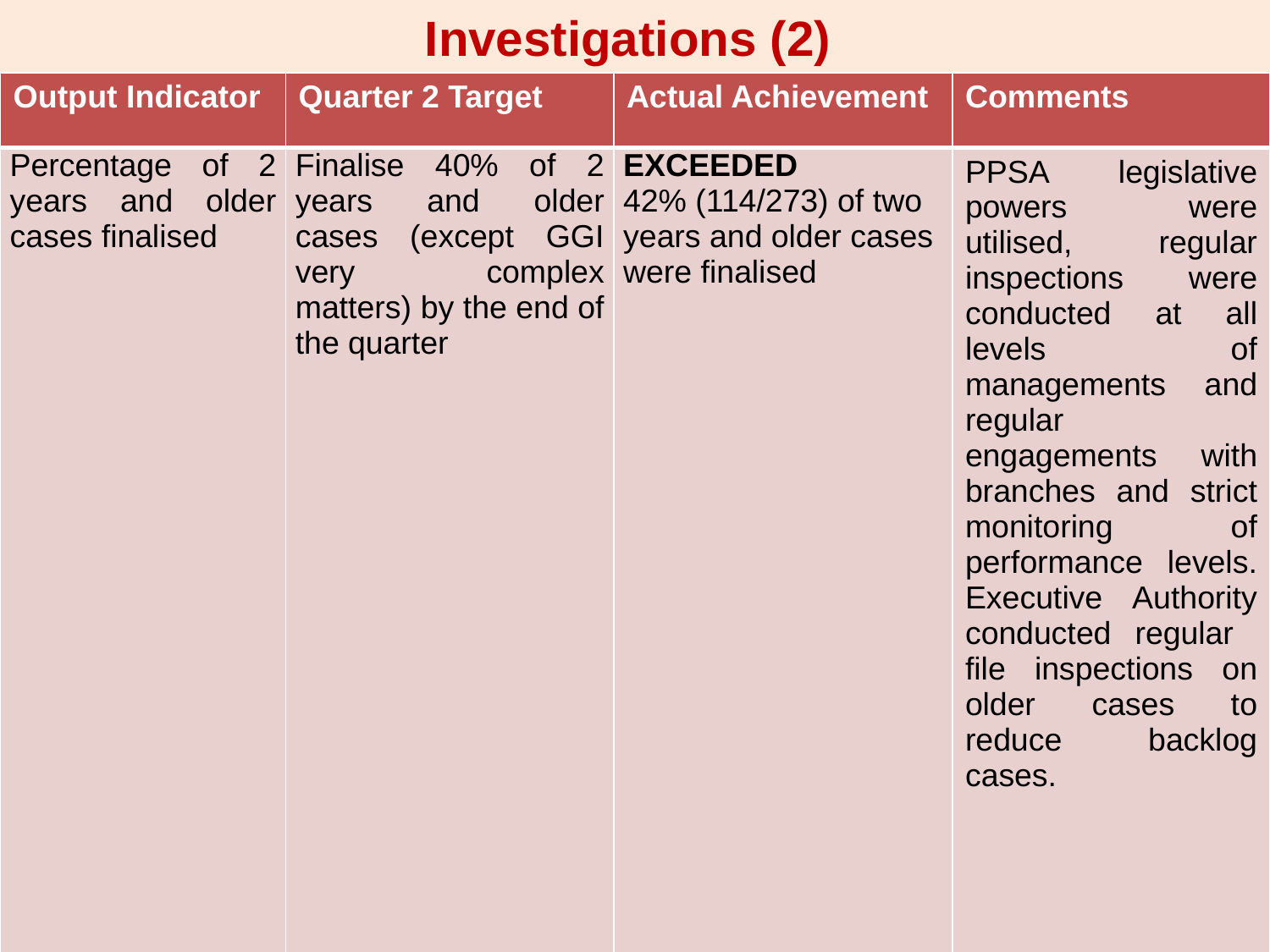

# Investigations (2)
| Output Indicator | Quarter 2 Target | Actual Achievement | Comments |
| --- | --- | --- | --- |
| Percentage of 2 years and older cases finalised | Finalise 40% of 2 years and older cases (except GGI very complex matters) by the end of the quarter | EXCEEDED 42% (114/273) of two years and older cases were finalised | PPSA legislative powers were utilised, regular inspections were conducted at all levels of managements and regular engagements with branches and strict monitoring of performance levels. Executive Authority conducted regular file inspections on older cases to reduce backlog cases. |